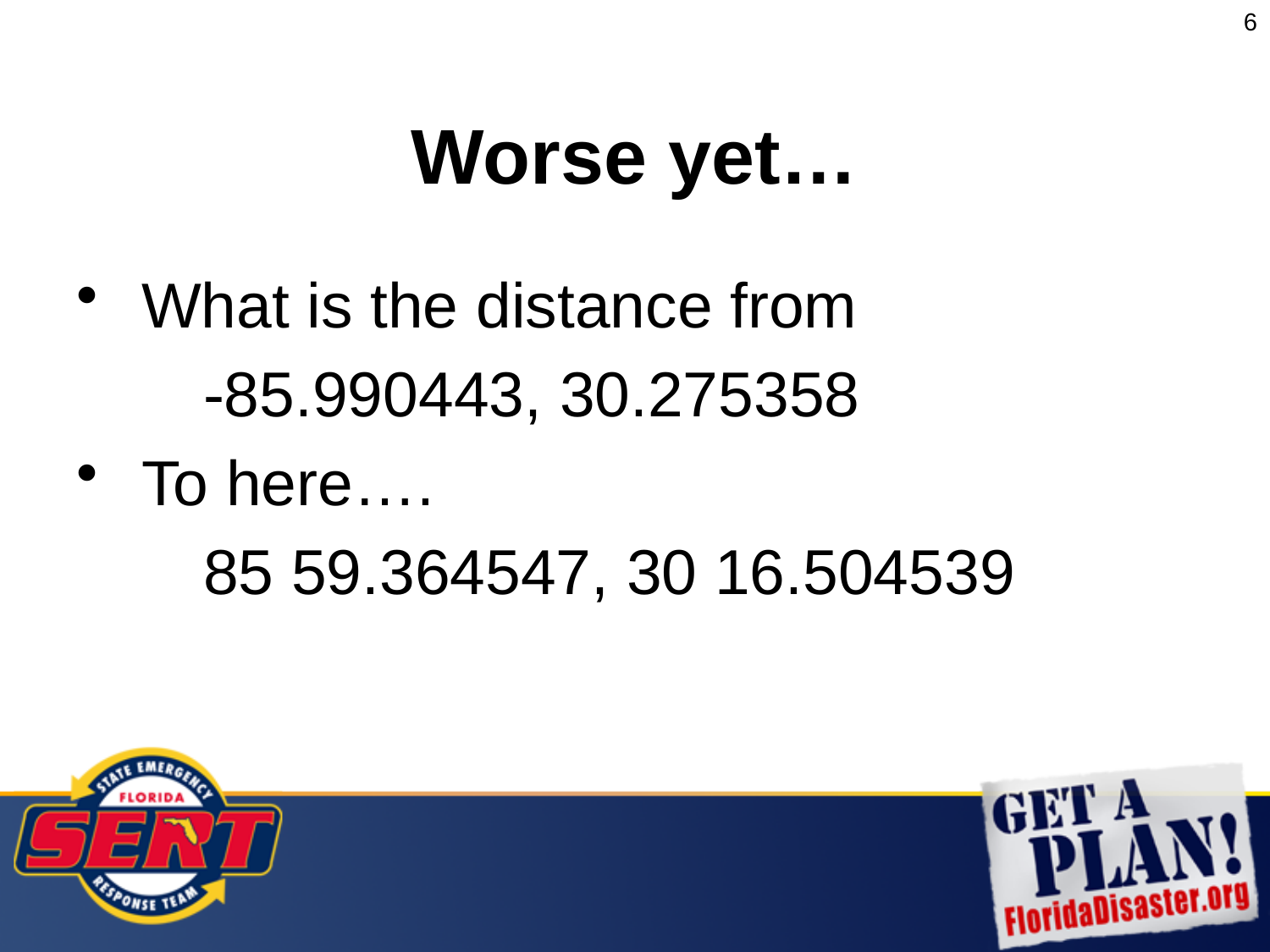

6
# Worse yet…

 What is the distance from
-85.990443, 30.275358
 To here….
85 59.364547, 30 16.504539